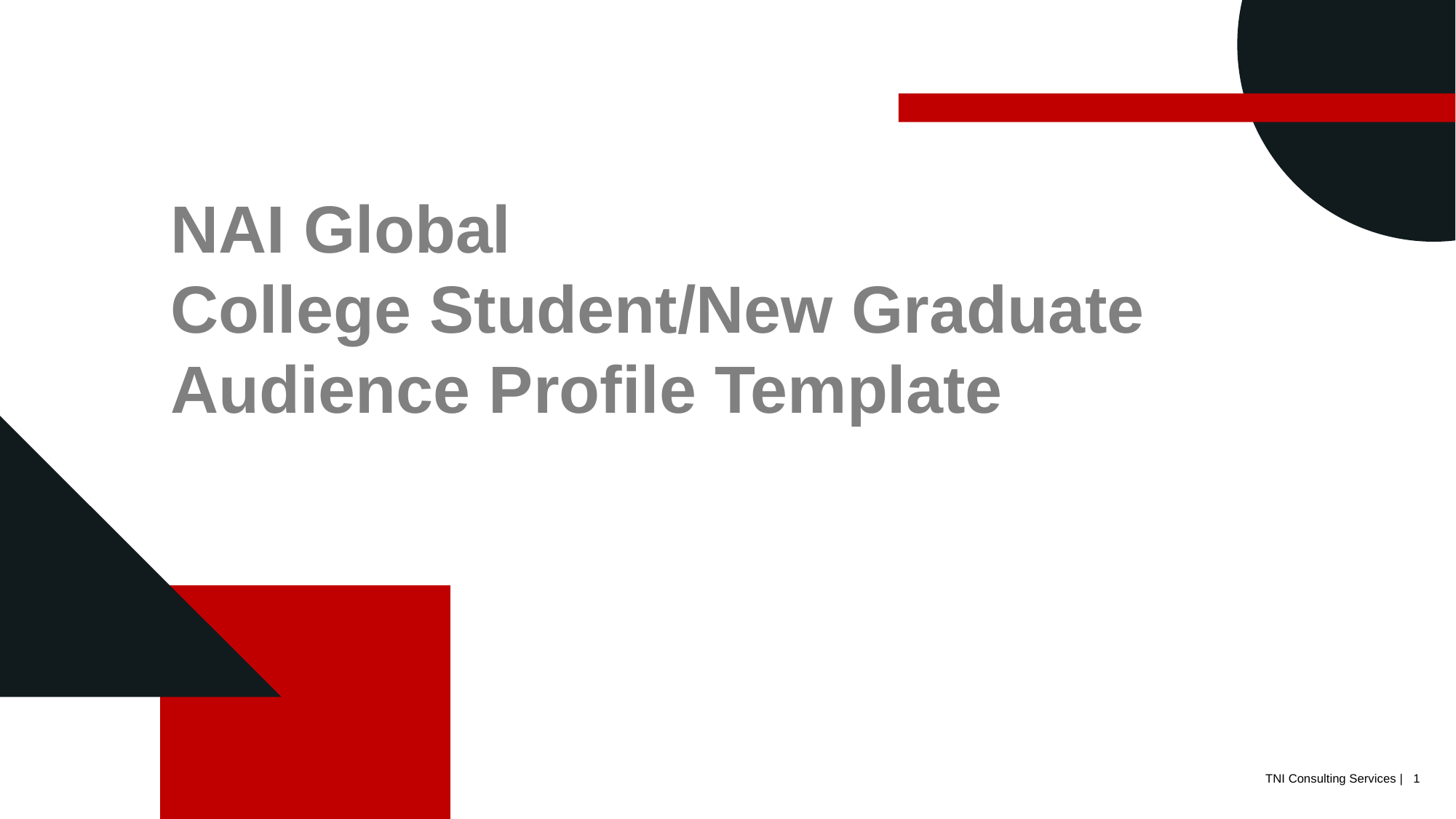

NAI Global
College Student/New Graduate Audience Profile Template